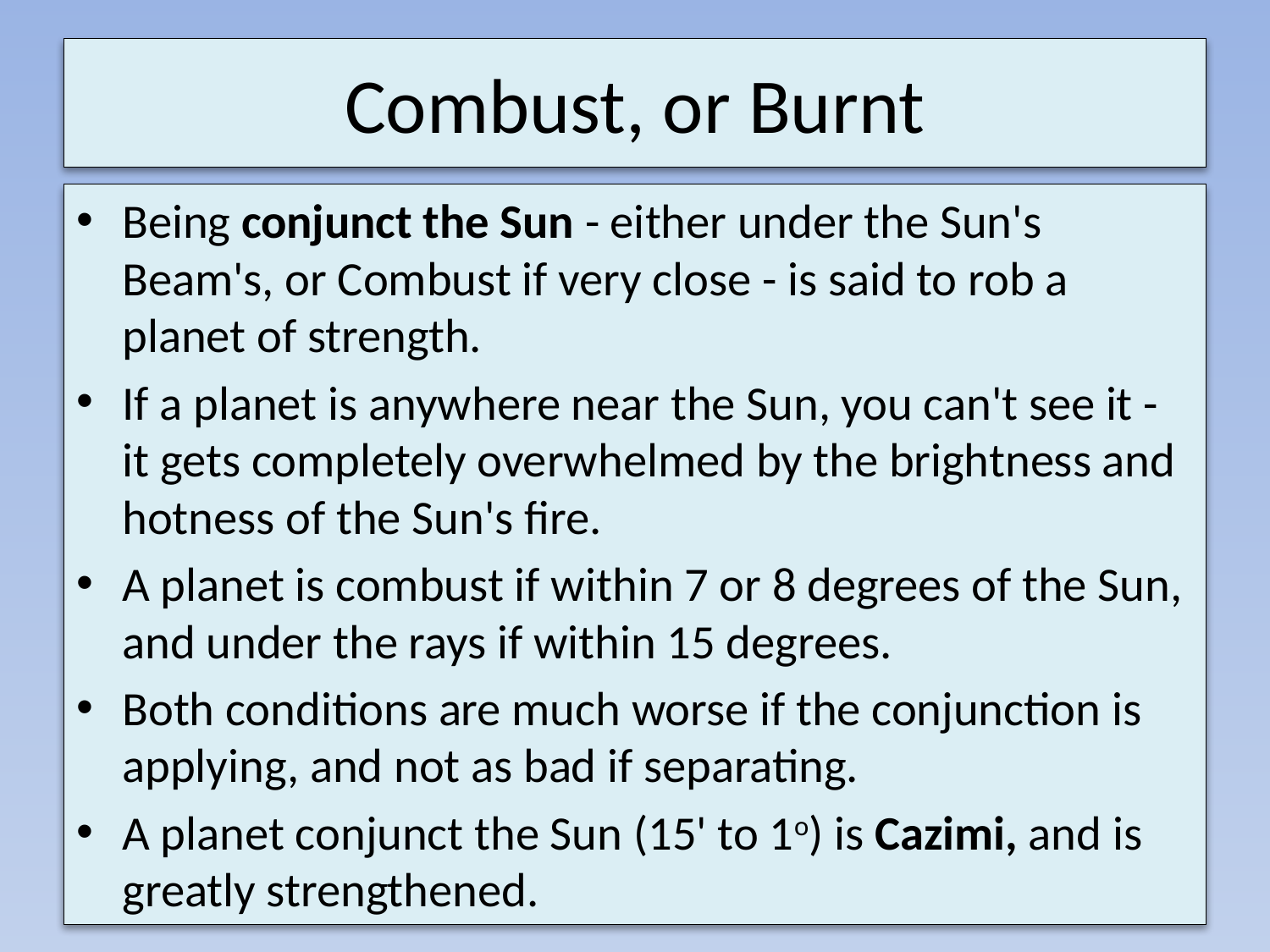

# Combust, or Burnt
Being conjunct the Sun - either under the Sun's Beam's, or Combust if very close - is said to rob a planet of strength.
If a planet is anywhere near the Sun, you can't see it - it gets completely overwhelmed by the brightness and hotness of the Sun's fire.
A planet is combust if within 7 or 8 degrees of the Sun, and under the rays if within 15 degrees.
Both conditions are much worse if the conjunction is applying, and not as bad if separating.
A planet conjunct the Sun (15' to 1o) is Cazimi, and is greatly strengthened.